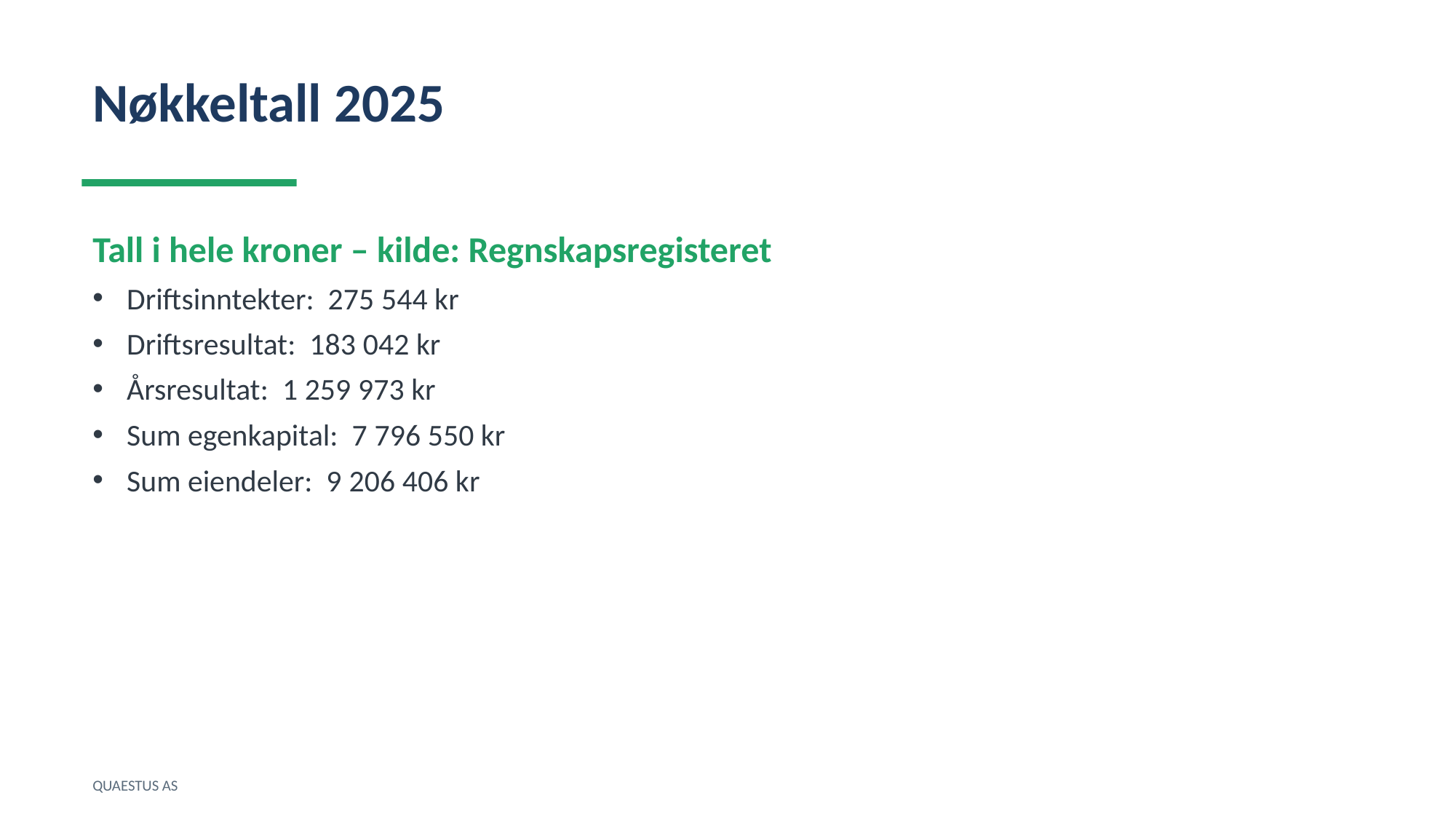

Nøkkeltall 2025

Tall i hele kroner – kilde: Regnskapsregisteret
Driftsinntekter:  275 544 kr
Driftsresultat:  183 042 kr
Årsresultat:  1 259 973 kr
Sum egenkapital:  7 796 550 kr
Sum eiendeler:  9 206 406 kr
QUAESTUS AS